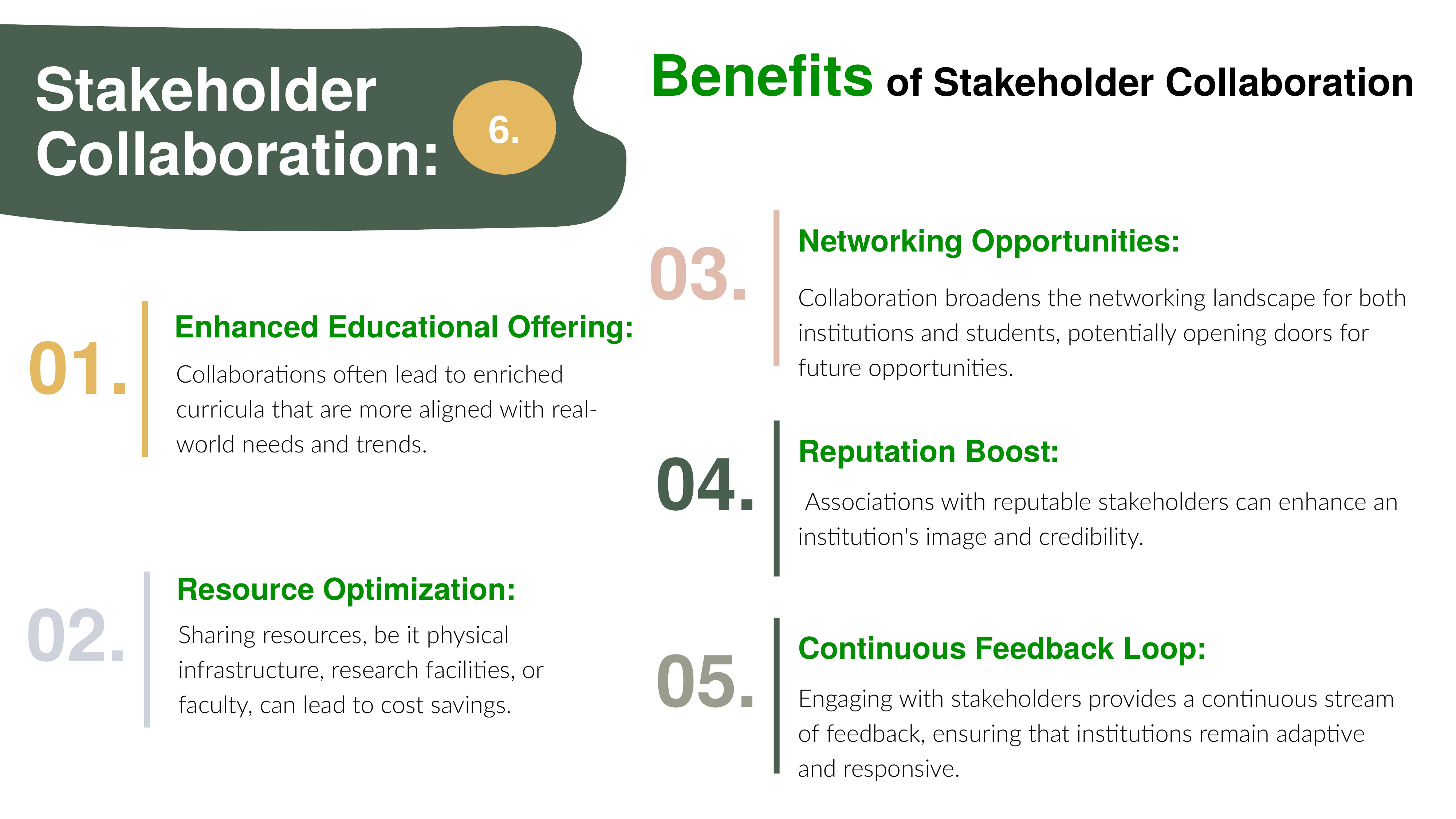

Benefits of Stakeholder Collaboration
Stakeholder Collaboration:
6.

Networking Opportunities:
03.
Collaboration broadens the networking landscape for both institutions and students, potentially opening doors for future opportunities.

01.
Enhanced Educational Offering:
Collaborations often lead to enriched curricula that are more aligned with real-world needs and trends.

04.
Reputation Boost:
 Associations with reputable stakeholders can enhance an institution's image and credibility.

02.
Resource Optimization:
Sharing resources, be it physical infrastructure, research facilities, or faculty, can lead to cost savings.

Continuous Feedback Loop:
05.
Engaging with stakeholders provides a continuous stream of feedback, ensuring that institutions remain adaptive and responsive.